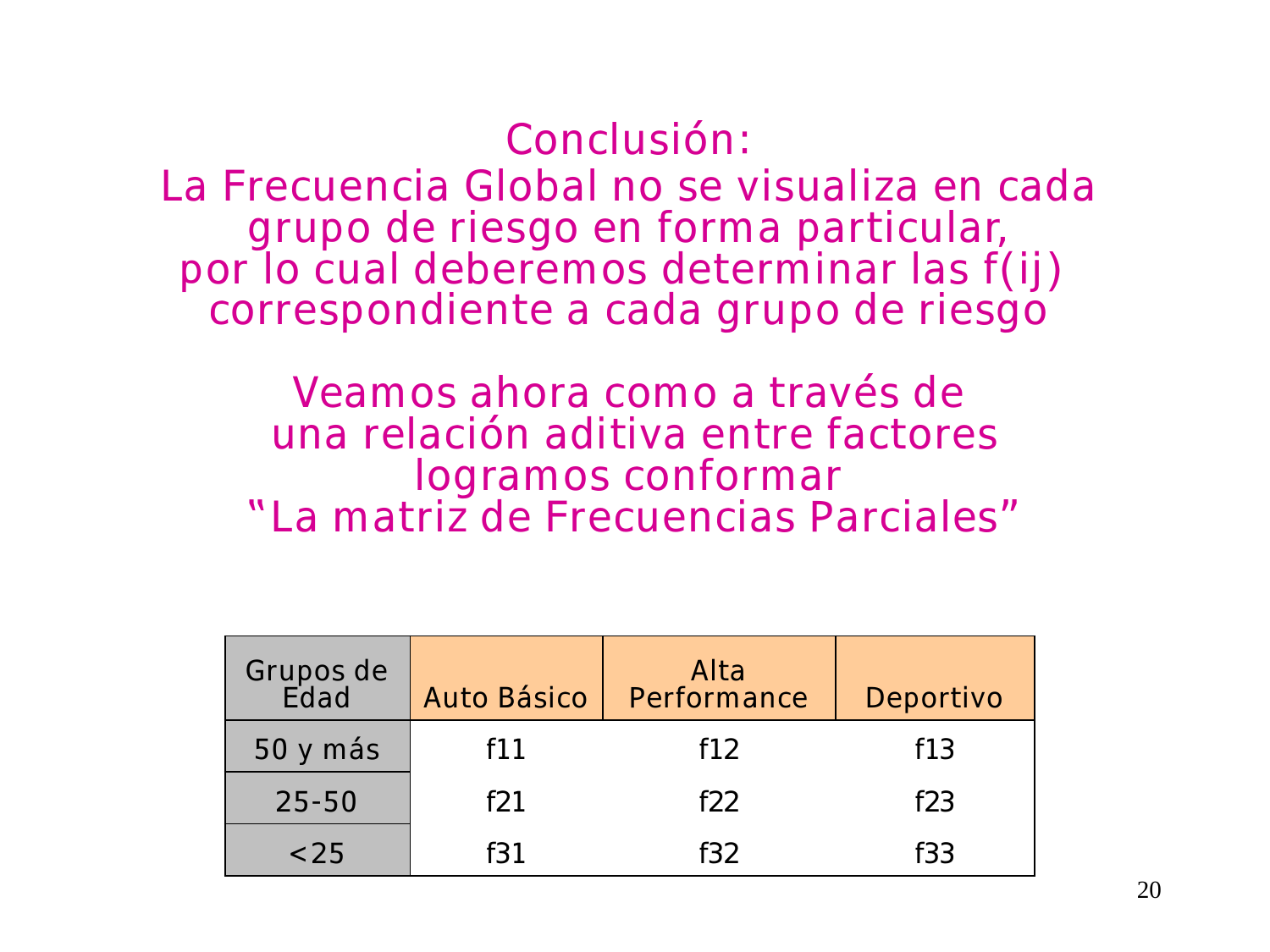

Conclusión:
La Frecuencia Global no se visualiza en cada
 grupo de riesgo en forma particular,
por lo cual deberemos determinar las f(ij)
correspondiente a cada grupo de riesgo

Veamos ahora como a través de
 una relación aditiva entre factores
logramos conformar
 “La matriz de Frecuencias Parciales”
| Grupos de Edad | Auto Básico | Alta Performance | Deportivo |
| --- | --- | --- | --- |
| 50 y más | f11 | f12 | f13 |
| 25-50 | f21 | f22 | f23 |
| <25 | f31 | f32 | f33 |
20